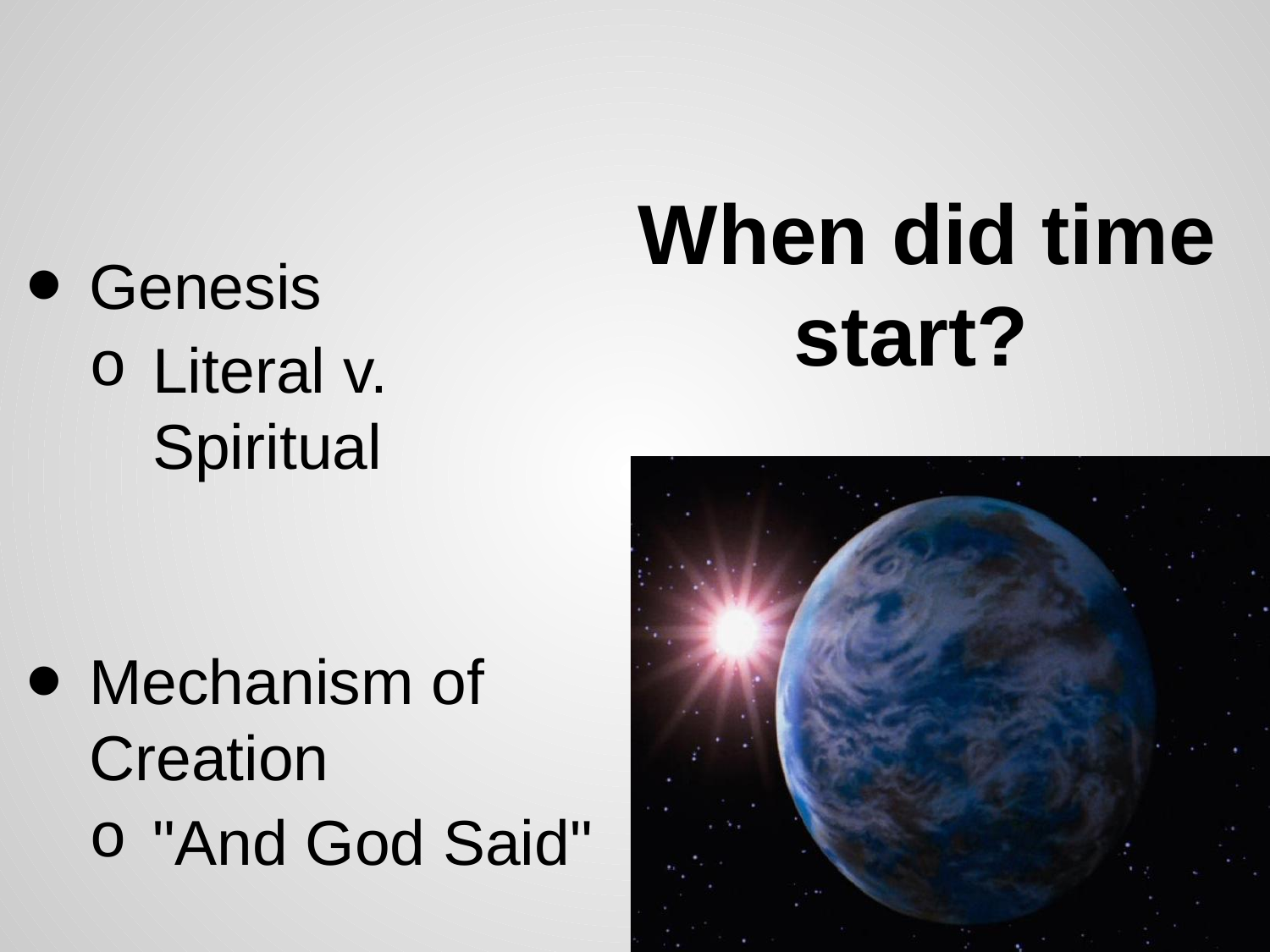

# When did time start?
Genesis
Literal v. Spiritual

Mechanism of Creation
"And God Said"